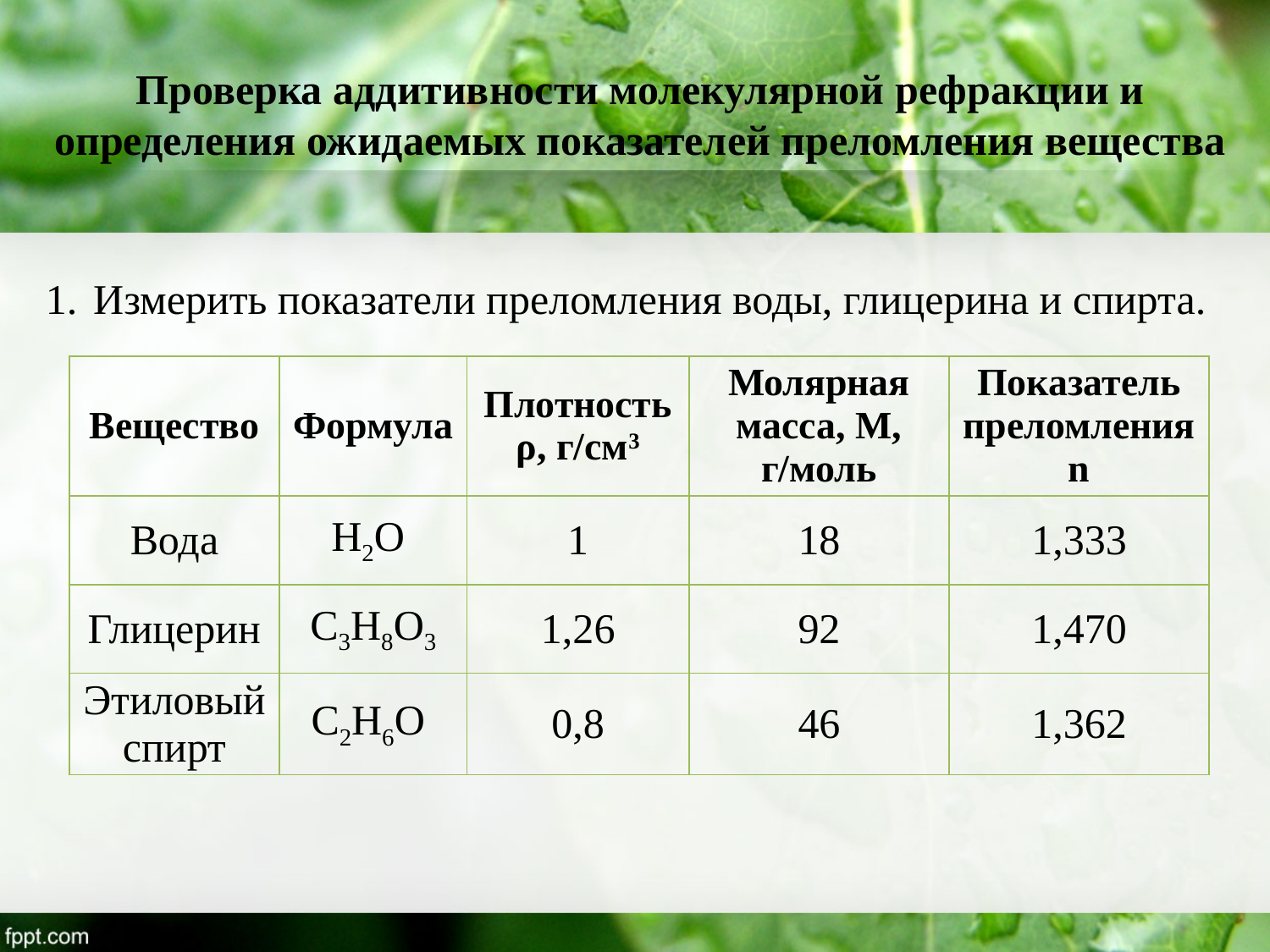

Проверка аддитивности молекулярной рефракции и определения ожидаемых показателей преломления вещества
Измерить показатели преломления воды, глицерина и спирта.
| Вещество | Формула | Плотность ρ, г/см3 | Молярная масса, М, г/моль | Показатель преломления n |
| --- | --- | --- | --- | --- |
| Вода | Н2О | 1 | 18 | 1,333 |
| Глицерин | С3Н8О3 | 1,26 | 92 | 1,470 |
| Этиловый спирт | С2Н6О | 0,8 | 46 | 1,362 |